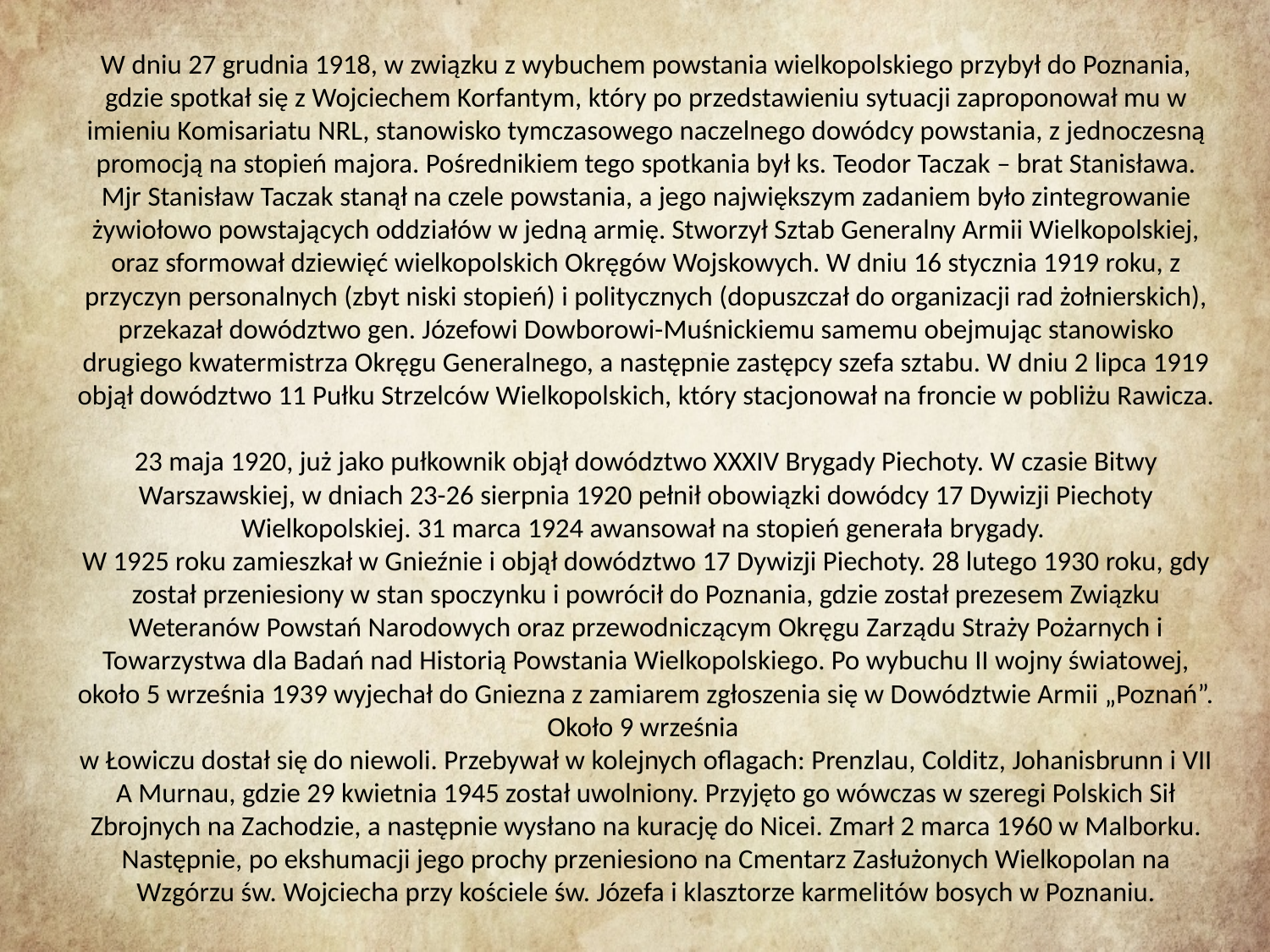

W dniu 27 grudnia 1918, w związku z wybuchem powstania wielkopolskiego przybył do Poznania, gdzie spotkał się z Wojciechem Korfantym, który po przedstawieniu sytuacji zaproponował mu w imieniu Komisariatu NRL, stanowisko tymczasowego naczelnego dowódcy powstania, z jednoczesną promocją na stopień majora. Pośrednikiem tego spotkania był ks. Teodor Taczak – brat Stanisława. Mjr Stanisław Taczak stanął na czele powstania, a jego największym zadaniem było zintegrowanie żywiołowo powstających oddziałów w jedną armię. Stworzył Sztab Generalny Armii Wielkopolskiej, oraz sformował dziewięć wielkopolskich Okręgów Wojskowych. W dniu 16 stycznia 1919 roku, z przyczyn personalnych (zbyt niski stopień) i politycznych (dopuszczał do organizacji rad żołnierskich), przekazał dowództwo gen. Józefowi Dowborowi-Muśnickiemu samemu obejmując stanowisko drugiego kwatermistrza Okręgu Generalnego, a następnie zastępcy szefa sztabu. W dniu 2 lipca 1919 objął dowództwo 11 Pułku Strzelców Wielkopolskich, który stacjonował na froncie w pobliżu Rawicza.
23 maja 1920, już jako pułkownik objął dowództwo XXXIV Brygady Piechoty. W czasie Bitwy Warszawskiej, w dniach 23-26 sierpnia 1920 pełnił obowiązki dowódcy 17 Dywizji Piechoty Wielkopolskiej. 31 marca 1924 awansował na stopień generała brygady.
W 1925 roku zamieszkał w Gnieźnie i objął dowództwo 17 Dywizji Piechoty. 28 lutego 1930 roku, gdy został przeniesiony w stan spoczynku i powrócił do Poznania, gdzie został prezesem Związku Weteranów Powstań Narodowych oraz przewodniczącym Okręgu Zarządu Straży Pożarnych i Towarzystwa dla Badań nad Historią Powstania Wielkopolskiego. Po wybuchu II wojny światowej, około 5 września 1939 wyjechał do Gniezna z zamiarem zgłoszenia się w Dowództwie Armii „Poznań”. Około 9 września
w Łowiczu dostał się do niewoli. Przebywał w kolejnych oflagach: Prenzlau, Colditz, Johanisbrunn i VII A Murnau, gdzie 29 kwietnia 1945 został uwolniony. Przyjęto go wówczas w szeregi Polskich Sił Zbrojnych na Zachodzie, a następnie wysłano na kurację do Nicei. Zmarł 2 marca 1960 w Malborku. Następnie, po ekshumacji jego prochy przeniesiono na Cmentarz Zasłużonych Wielkopolan na Wzgórzu św. Wojciecha przy kościele św. Józefa i klasztorze karmelitów bosych w Poznaniu.